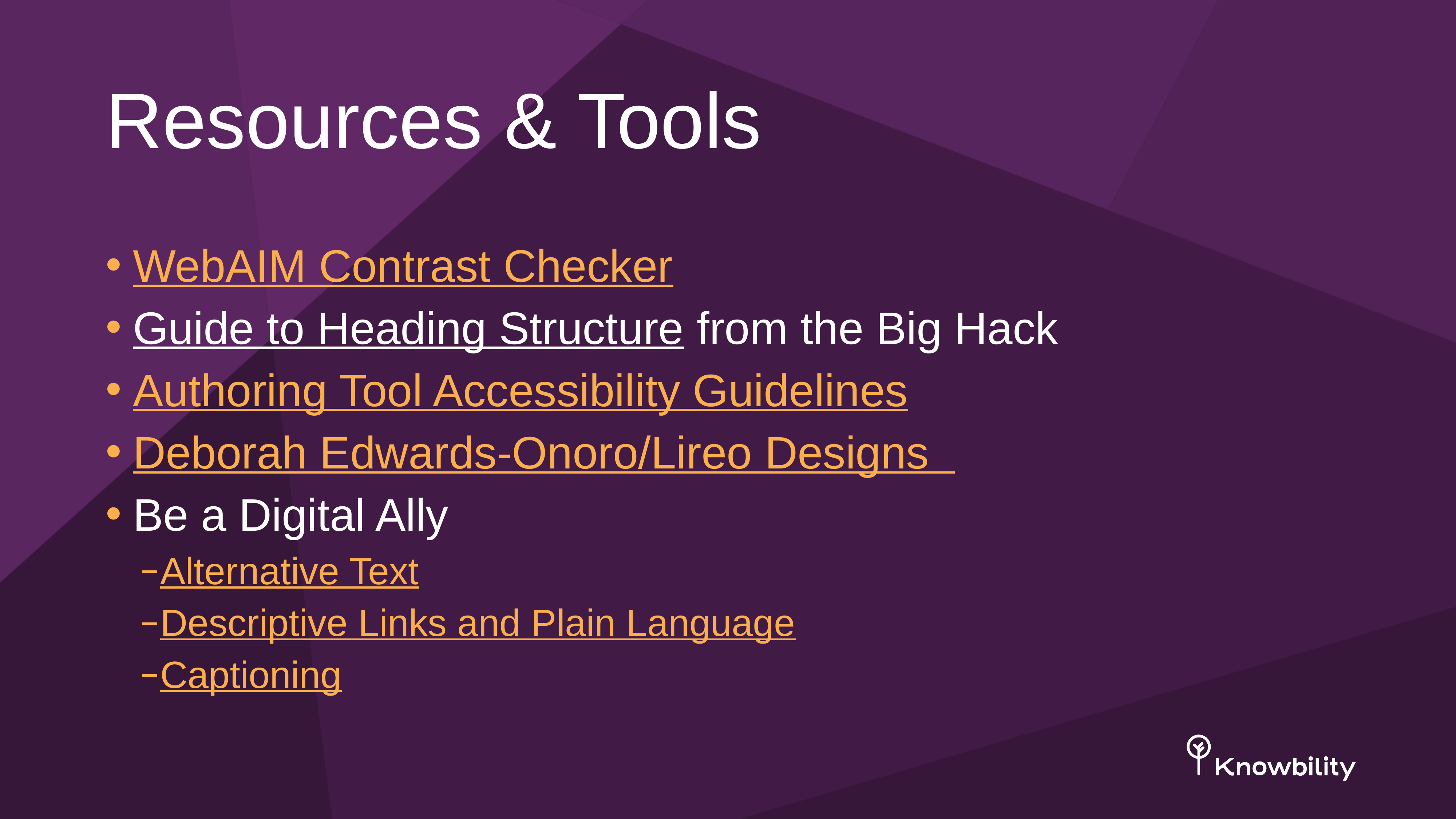

# Resources & Tools
WebAIM Contrast Checker
Guide to Heading Structure from the Big Hack
Authoring Tool Accessibility Guidelines
Deborah Edwards-Onoro/Lireo Designs
Be a Digital Ally
Alternative Text
Descriptive Links and Plain Language
Captioning